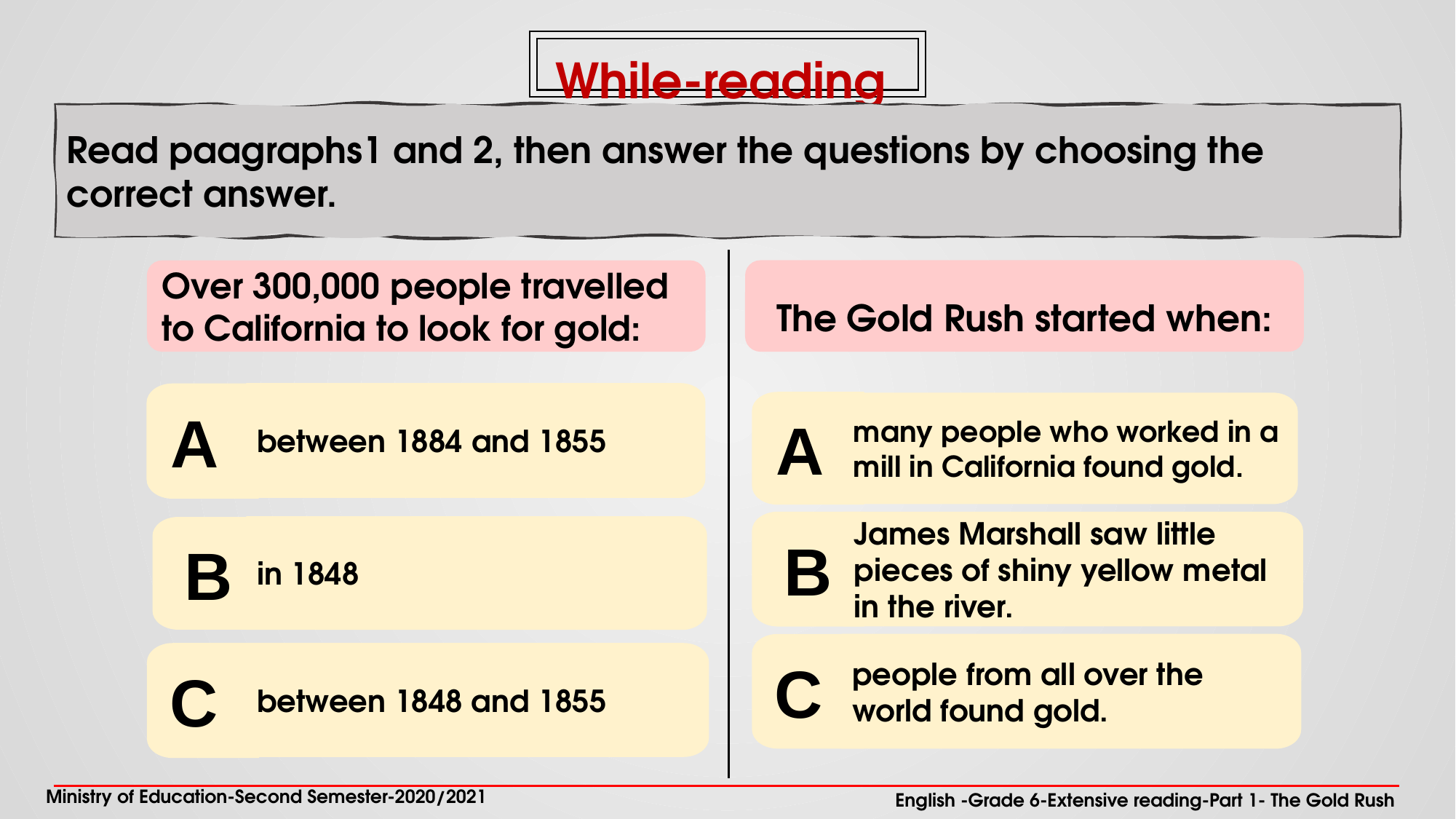

While-reading
Read paagraphs1 and 2, then answer the questions by choosing the correct answer.
The Gold Rush started when:
Over 300,000 people travelled to California to look for gold:
between 1884 and 1855
A
A
many people who worked in a mill in California found gold.
B
James Marshall saw little pieces of shiny yellow metal in the river.
in 1848
B
people from all over the world found gold.
C
C
between 1848 and 1855
Ministry of Education-Second Semester-2020/2021
English -Grade 6-Extensive reading-Part 1- The Gold Rush